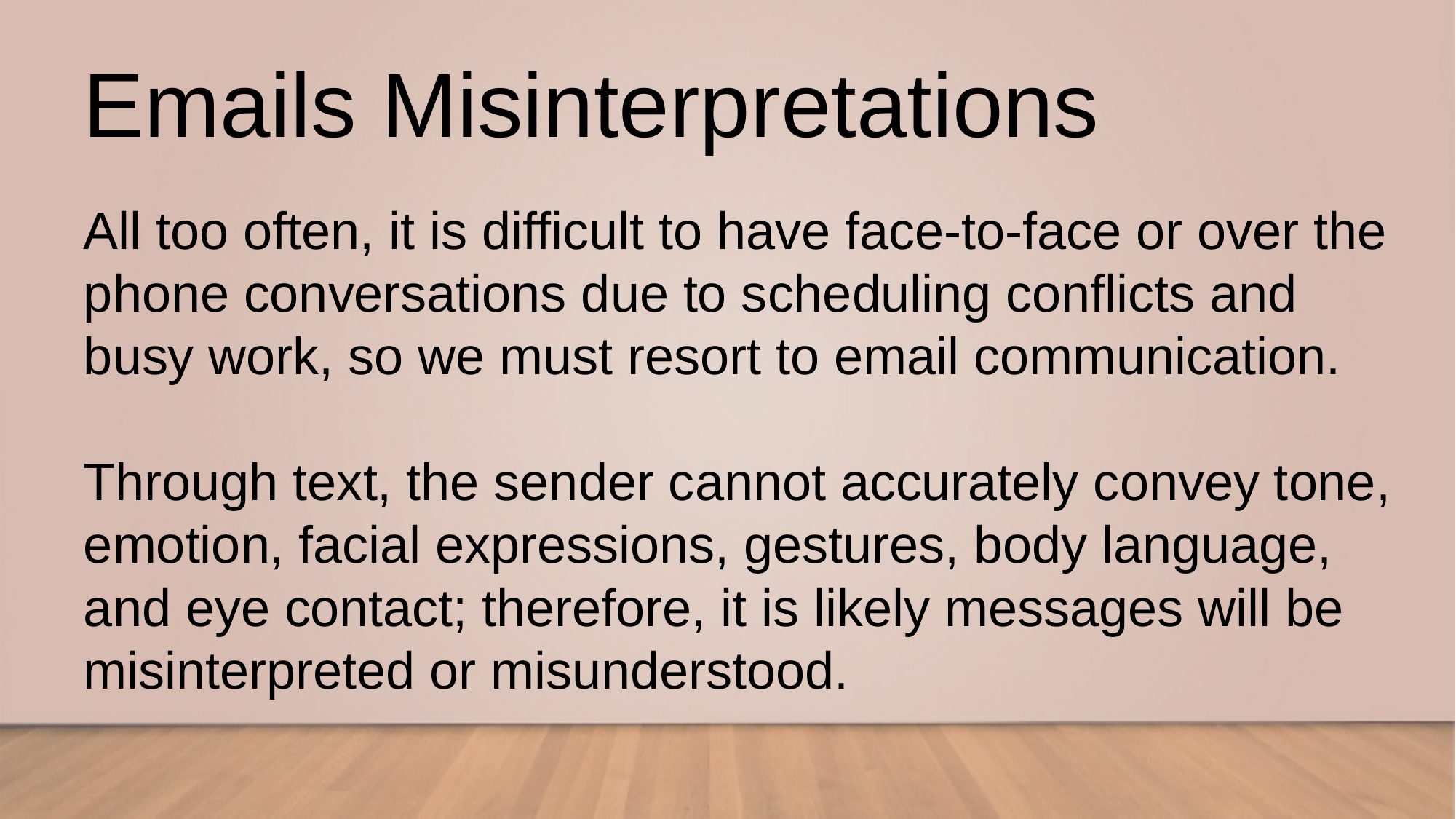

# Emails Misinterpretations
All too often, it is difficult to have face-to-face or over the phone conversations due to scheduling conflicts and busy work, so we must resort to email communication.

Through text, the sender cannot accurately convey tone, emotion, facial expressions, gestures, body language, and eye contact; therefore, it is likely messages will be misinterpreted or misunderstood.